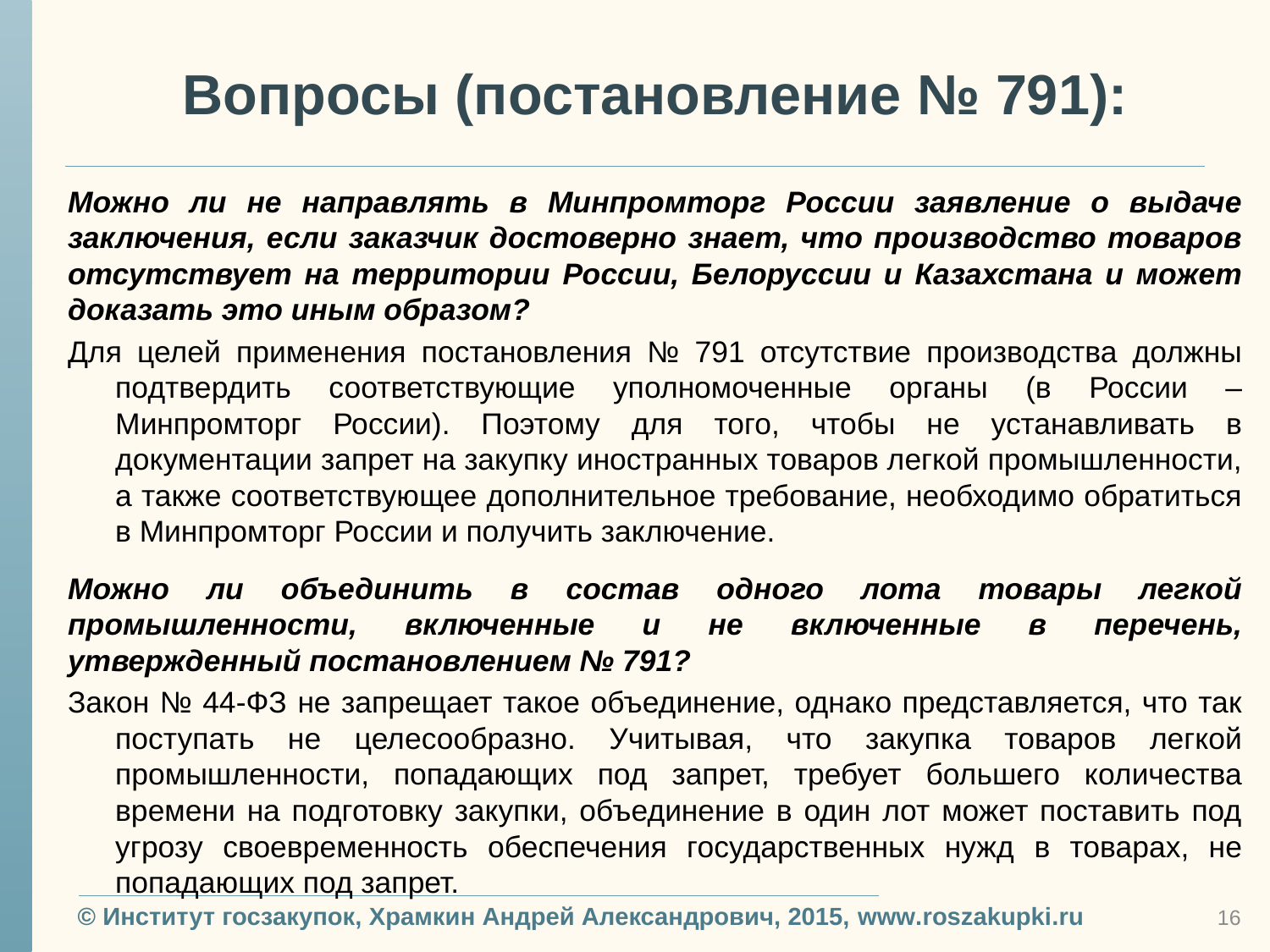

# Вопросы (постановление № 791):
Можно ли не направлять в Минпромторг России заявление о выдаче заключения, если заказчик достоверно знает, что производство товаров отсутствует на территории России, Белоруссии и Казахстана и может доказать это иным образом?
Для целей применения постановления № 791 отсутствие производства должны подтвердить соответствующие уполномоченные органы (в России – Минпромторг России). Поэтому для того, чтобы не устанавливать в документации запрет на закупку иностранных товаров легкой промышленности, а также соответствующее дополнительное требование, необходимо обратиться в Минпромторг России и получить заключение.
Можно ли объединить в состав одного лота товары легкой промышленности, включенные и не включенные в перечень, утвержденный постановлением № 791?
Закон № 44-ФЗ не запрещает такое объединение, однако представляется, что так поступать не целесообразно. Учитывая, что закупка товаров легкой промышленности, попадающих под запрет, требует большего количества времени на подготовку закупки, объединение в один лот может поставить под угрозу своевременность обеспечения государственных нужд в товарах, не попадающих под запрет.